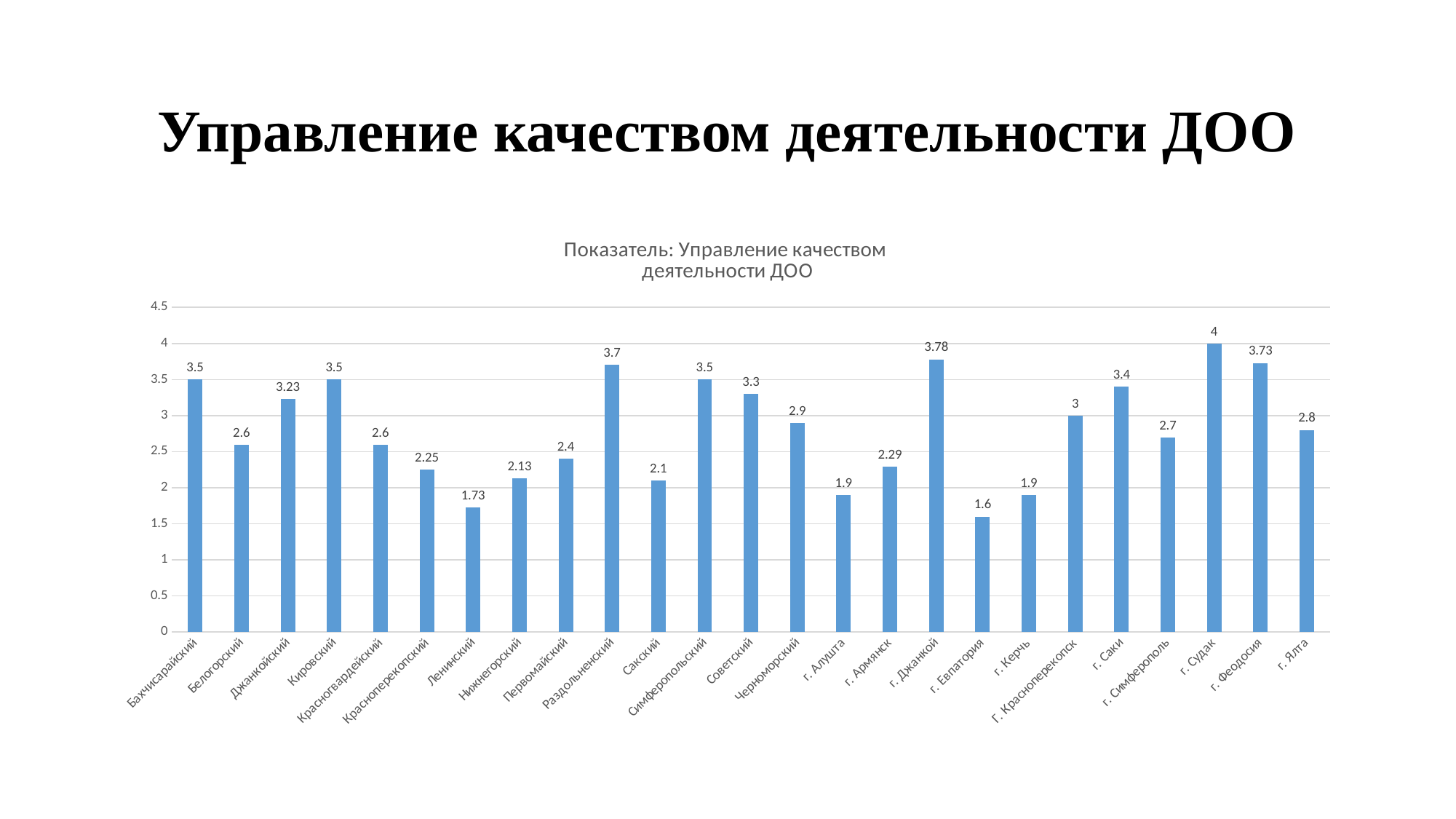

# Управление качеством деятельности ДОО

### Chart: Показатель: Управление качеством
деятельности ДОО

| Category | Ряд 1 |
|---|---|
| Бахчисарайский | 3.5 |
| Белогорский | 2.6 |
| Джанкойский | 3.23 |
| Кировский | 3.5 |
| Красногвардейский | 2.6 |
| Красноперекопский | 2.25 |
| Ленинский | 1.73 |
| Нижнегорский | 2.13 |
| Первомайский | 2.4 |
| Раздольненский | 3.7 |
| Сакский | 2.1 |
| Симферопольский | 3.5 |
| Советский | 3.3 |
| Черноморский | 2.9 |
| г. Алушта | 1.9 |
| г. Армянск | 2.29 |
| г. Джанкой | 3.78 |
| г. Евпатория | 1.6 |
| г. Керчь | 1.9 |
| Г. Красноперекопск | 3.0 |
| г. Саки | 3.4 |
| г. Симферополь | 2.7 |
| г. Судак | 4.0 |
| г. Феодосия | 3.73 |
| г. Ялта | 2.8 |